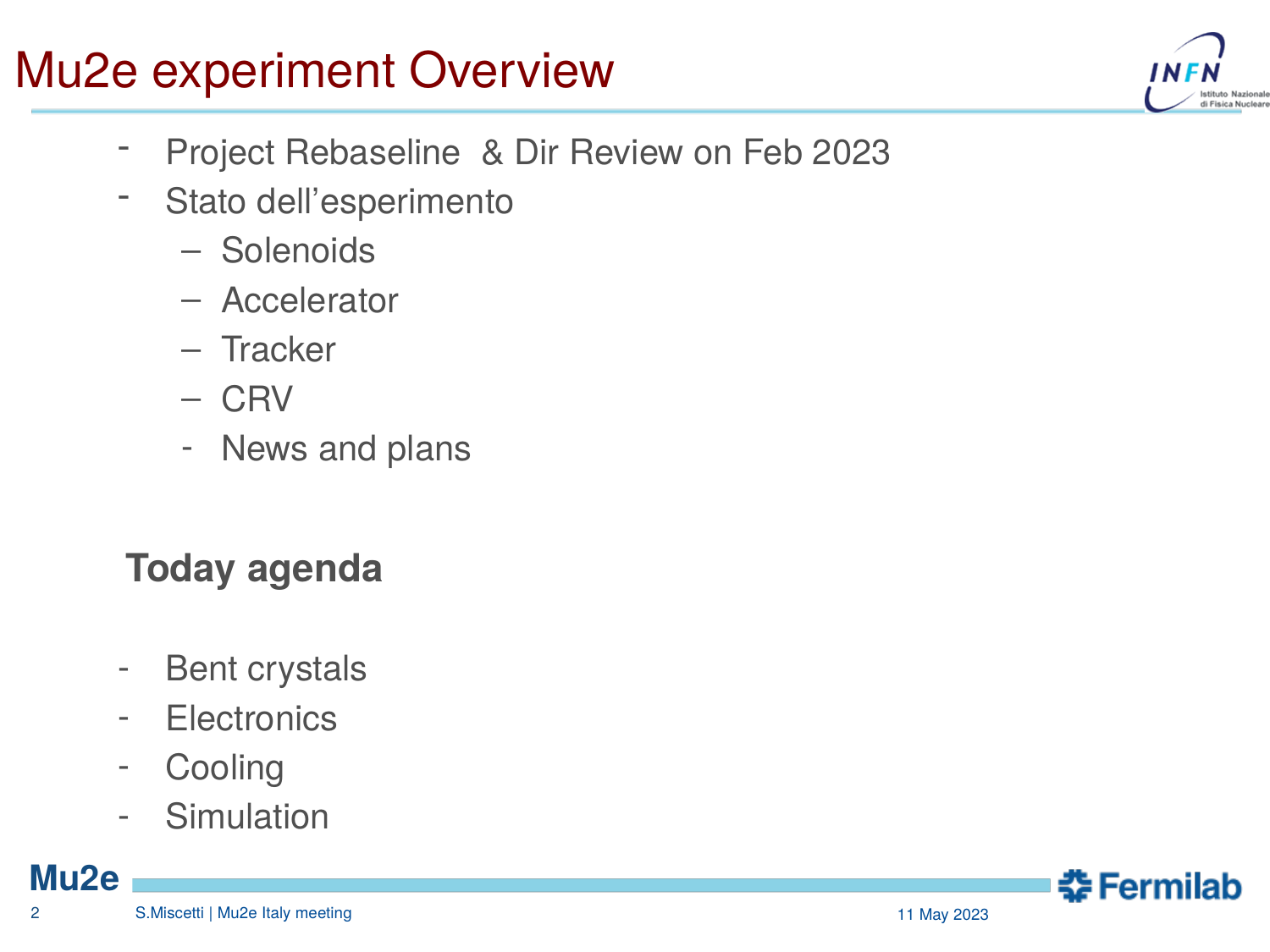

# Mu2e experiment Overview
Project Rebaseline  & Dir Review on Feb 2023
Stato dell’esperimento
Solenoids
Accelerator
Tracker
CRV
News and plans

Today agenda

Bent crystals
Electronics
Cooling
Simulation
2
S.Miscetti | Mu2e Italy meeting
11 May 2023